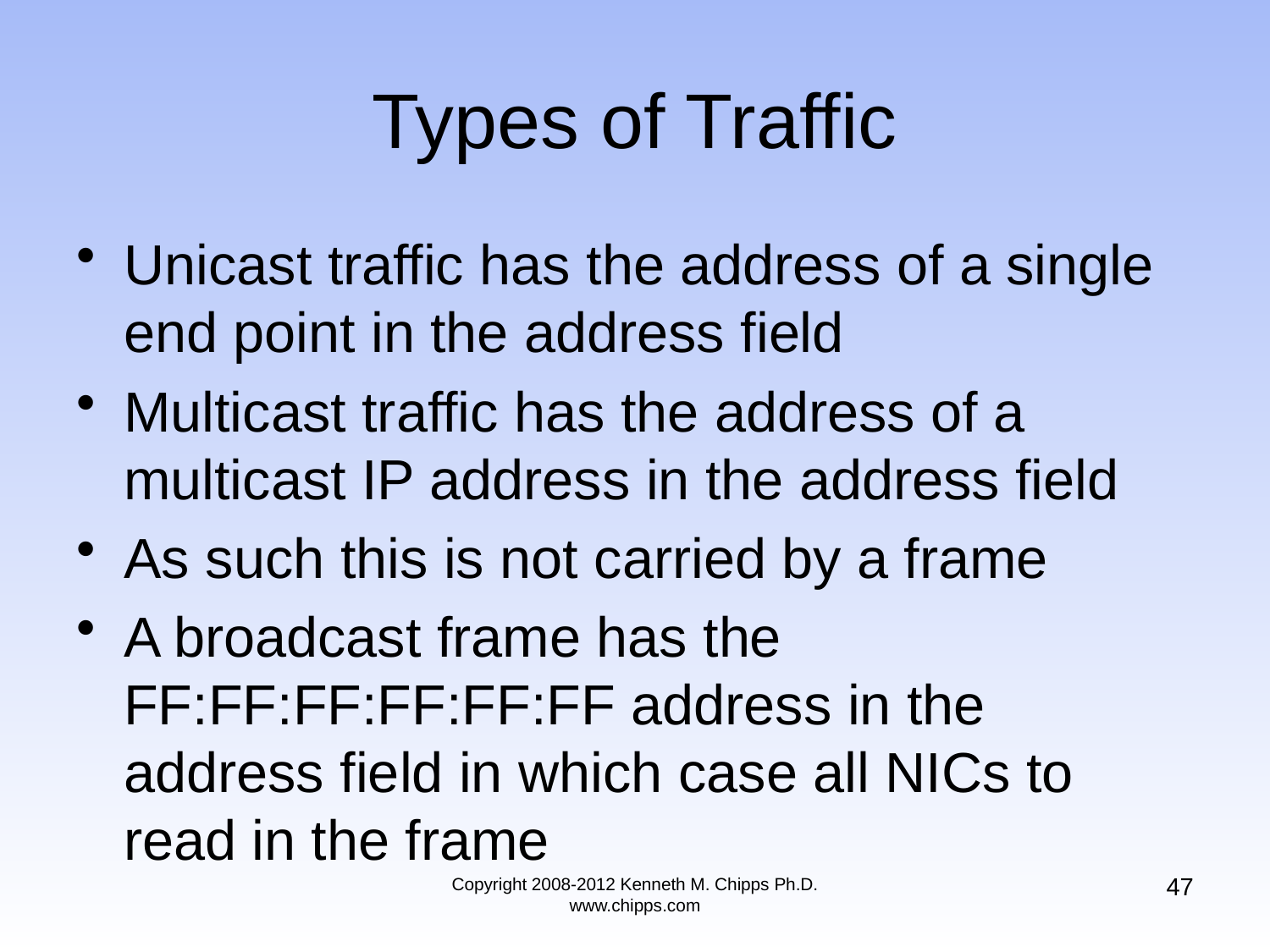

# Types of Traffic
Unicast traffic has the address of a single end point in the address field
Multicast traffic has the address of a multicast IP address in the address field
As such this is not carried by a frame
A broadcast frame has the FF:FF:FF:FF:FF:FF address in the address field in which case all NICs to read in the frame
47
Copyright 2008-2012 Kenneth M. Chipps Ph.D. www.chipps.com